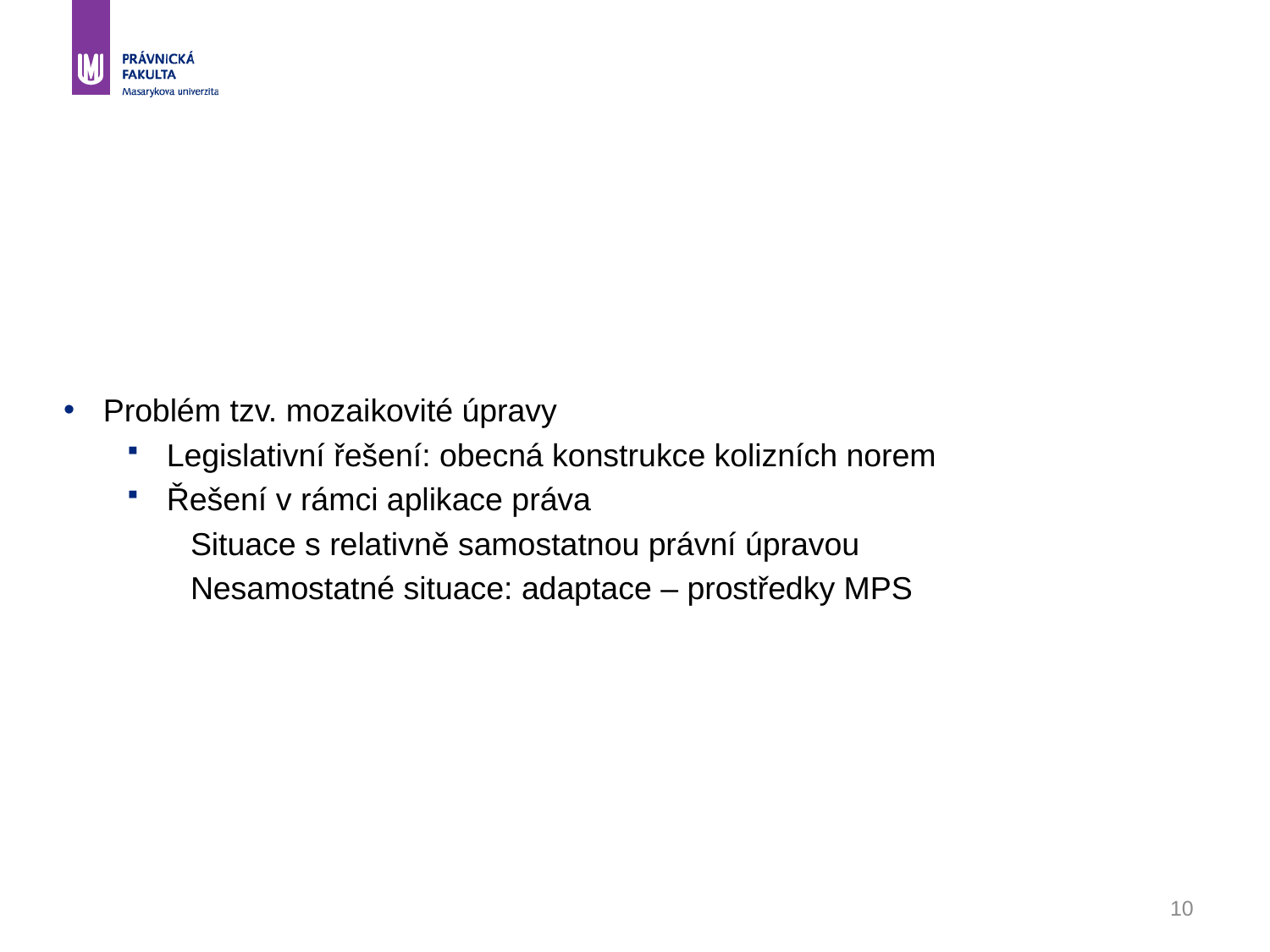

#

Problém tzv. mozaikovité úpravy
Legislativní řešení: obecná konstrukce kolizních norem
Řešení v rámci aplikace práva
Situace s relativně samostatnou právní úpravou
Nesamostatné situace: adaptace – prostředky MPS
10